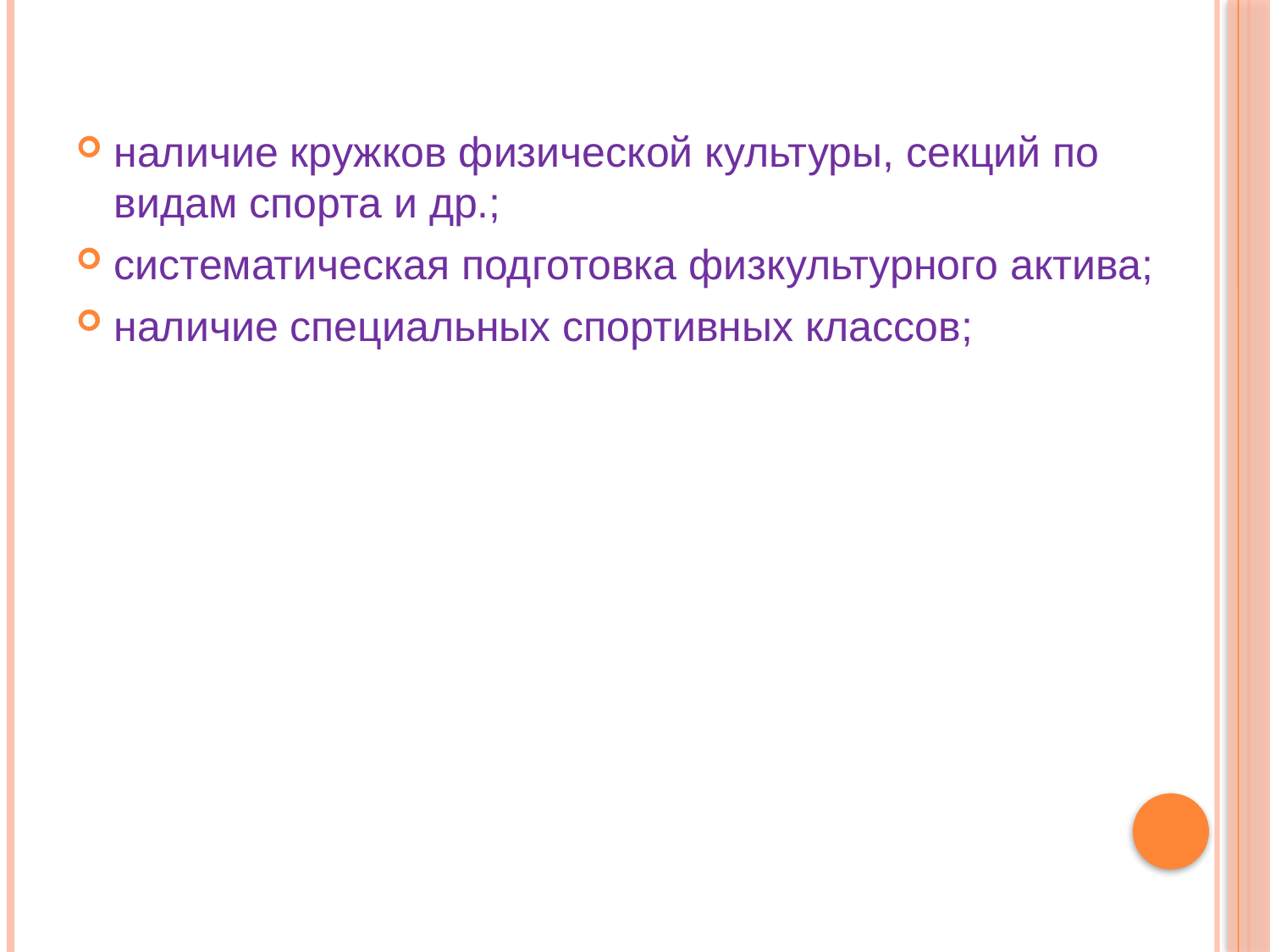

наличие кружков физической культуры, секций по видам спорта и др.;
систематическая подготовка физкультурного актива;
наличие специальных спортивных классов;